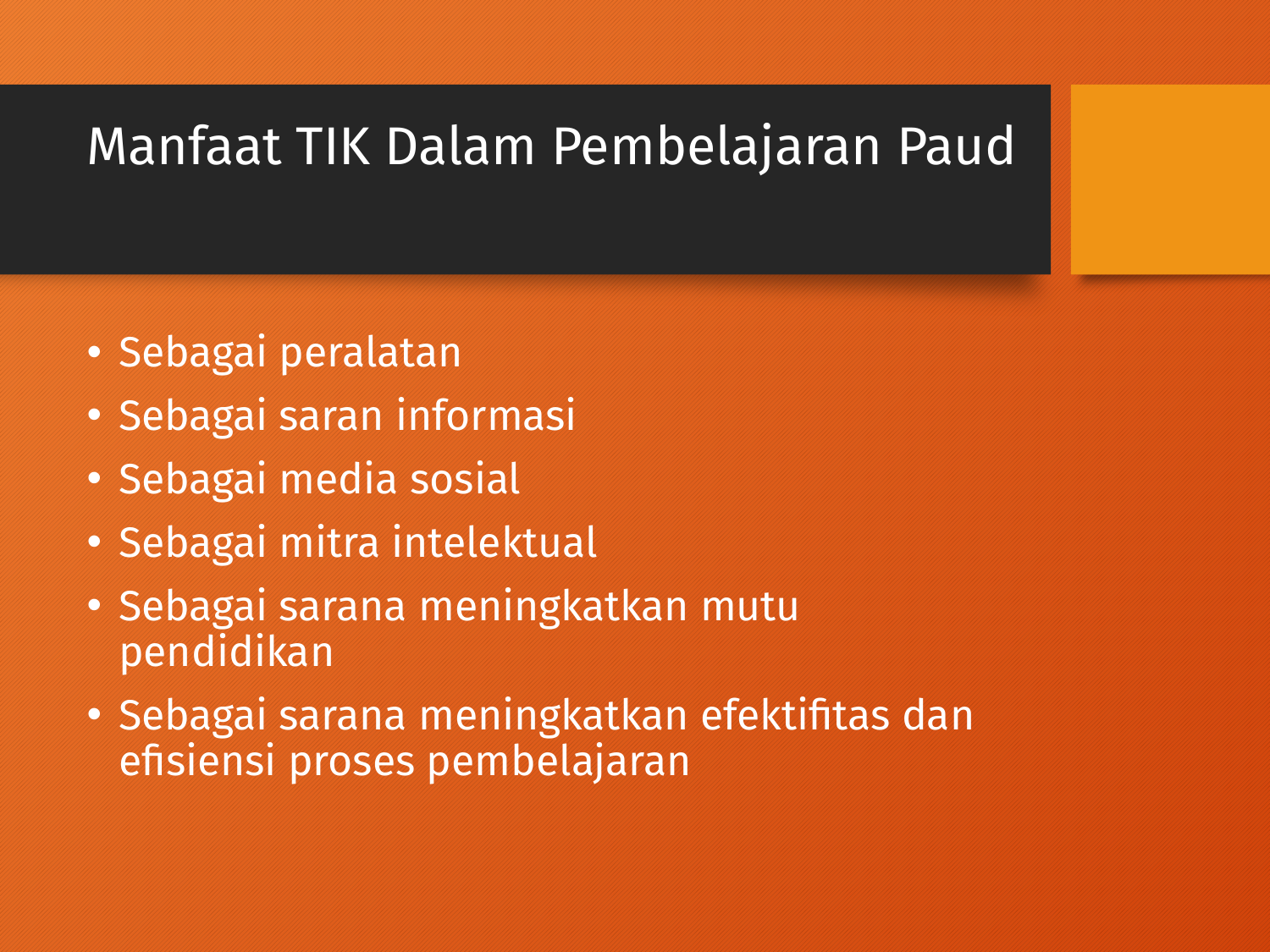

# Manfaat TIK Dalam Pembelajaran Paud
Sebagai peralatan
Sebagai saran informasi
Sebagai media sosial
Sebagai mitra intelektual
Sebagai sarana meningkatkan mutu pendidikan
Sebagai sarana meningkatkan efektifitas dan efisiensi proses pembelajaran